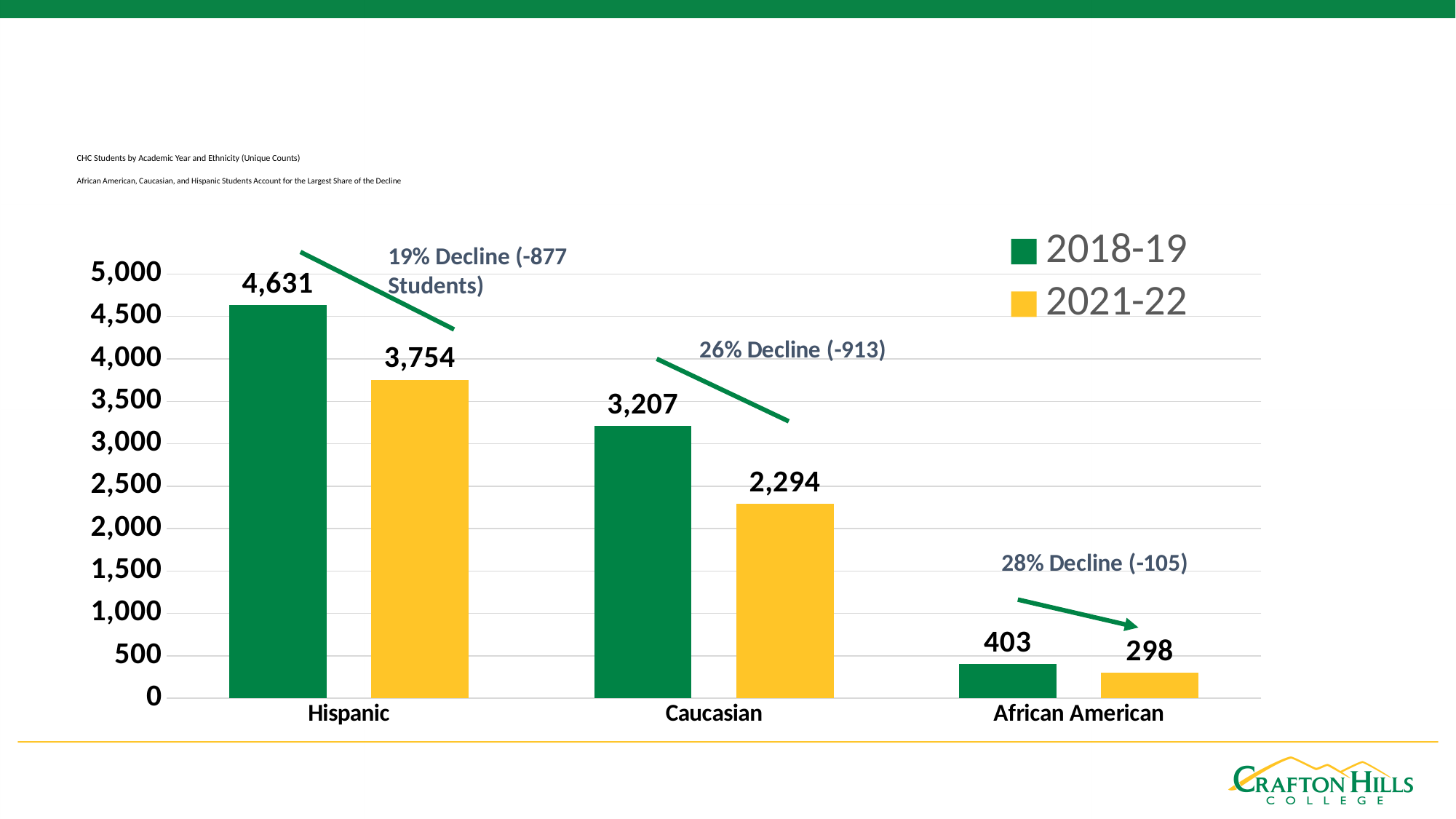

# CHC Students by Academic Year and Ethnicity (Unique Counts) African American, Caucasian, and Hispanic Students Account for the Largest Share of the Decline

### Chart

| Category | 2018-19 | 2021-22 |
|---|---|---|
| Hispanic | 4631.0 | 3754.0 |
| Caucasian | 3207.0 | 2294.0 |
| African American | 403.0 | 298.0 |
19% Decline (-877 Students)